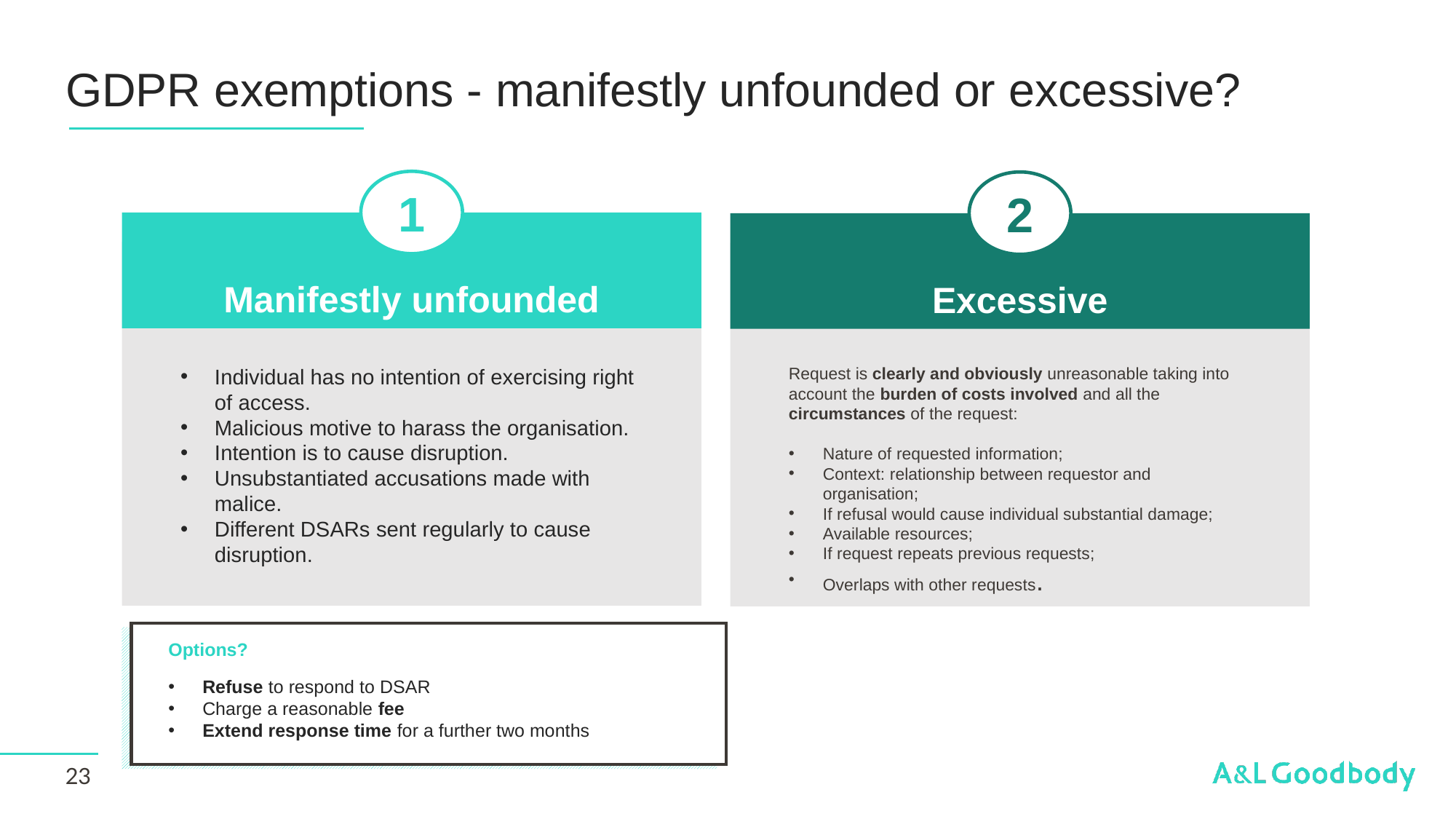

# GDPR exemptions - manifestly unfounded or excessive?
1
2

Manifestly unfounded
Excessive
Individual has no intention of exercising right of access.
Malicious motive to harass the organisation.
Intention is to cause disruption.
Unsubstantiated accusations made with malice.
Different DSARs sent regularly to cause disruption.
Request is clearly and obviously unreasonable taking into account the burden of costs involved and all the circumstances of the request:

Nature of requested information;
Context: relationship between requestor and organisation;
If refusal would cause individual substantial damage;
Available resources;
If request repeats previous requests;
Overlaps with other requests.

Options?
Refuse to respond to DSAR
Charge a reasonable fee
Extend response time for a further two months
23